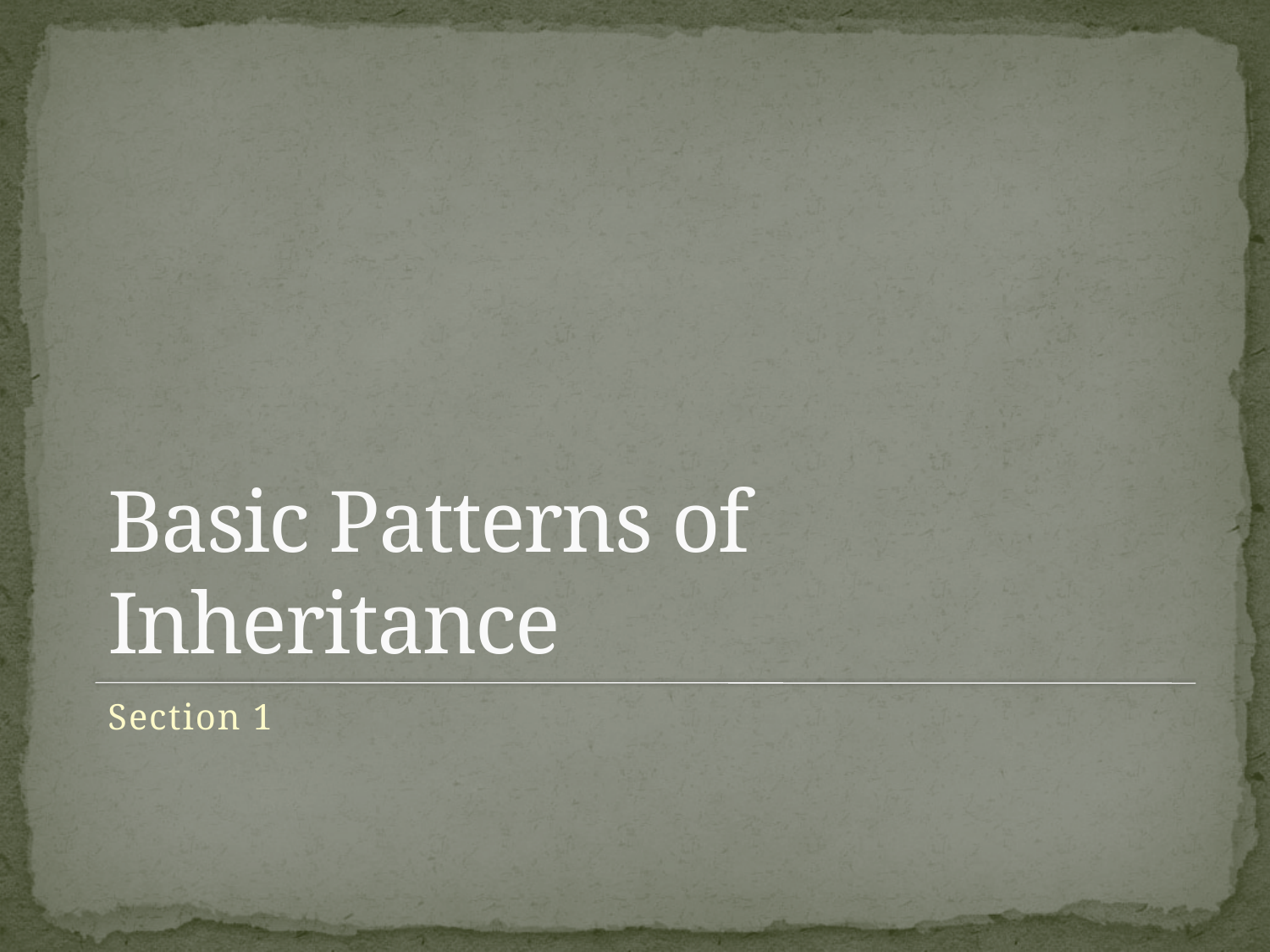

# Basic Patterns of Inheritance
Section 1